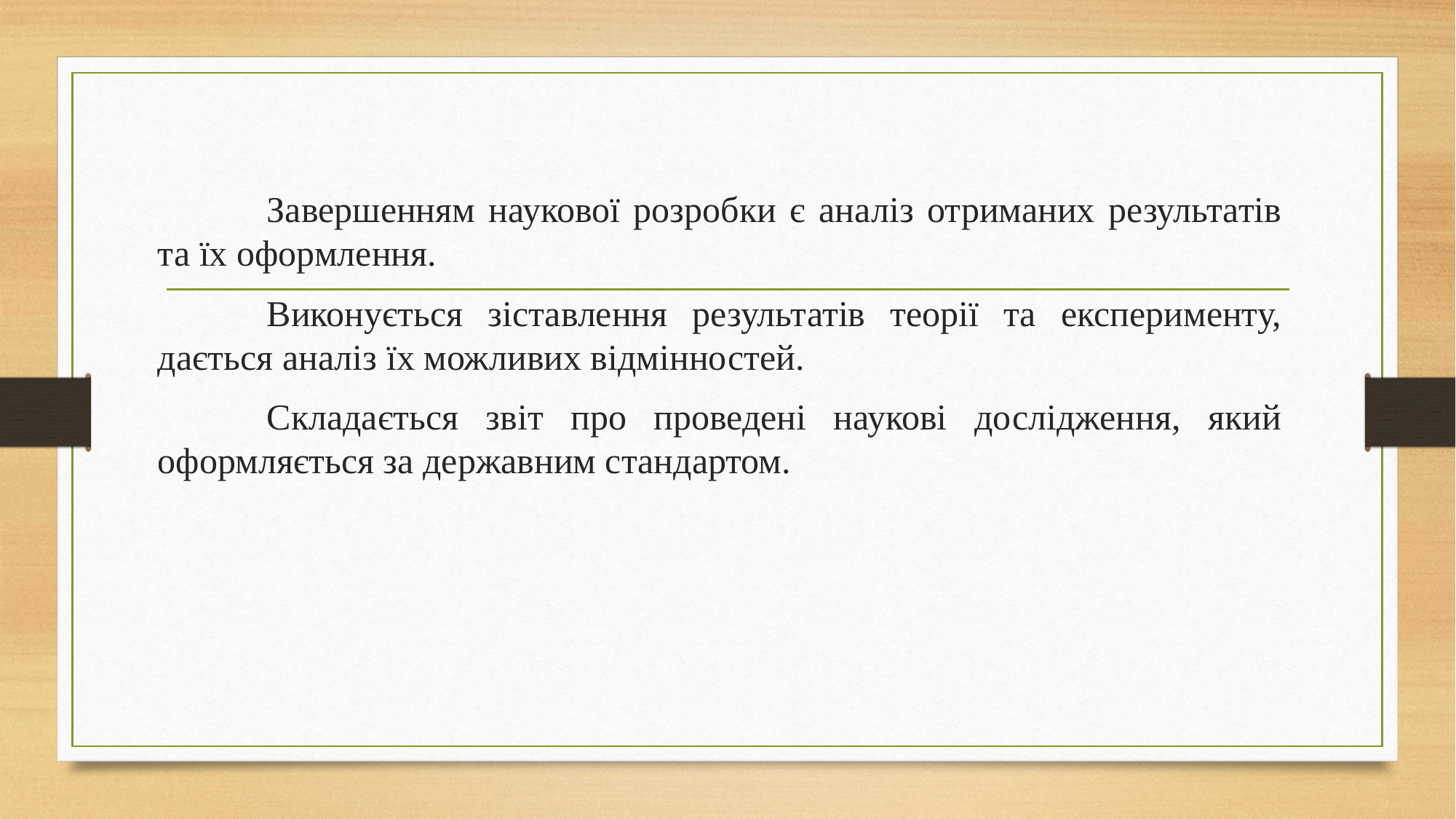

Завершенням наукової розробки є аналіз отриманих результатів та їх оформлення.
	Виконується зіставлення результатів теорії та експерименту, дається аналіз їх можливих відмінностей.
	Складається звіт про проведені наукові дослідження, який оформляється за державним стандартом.